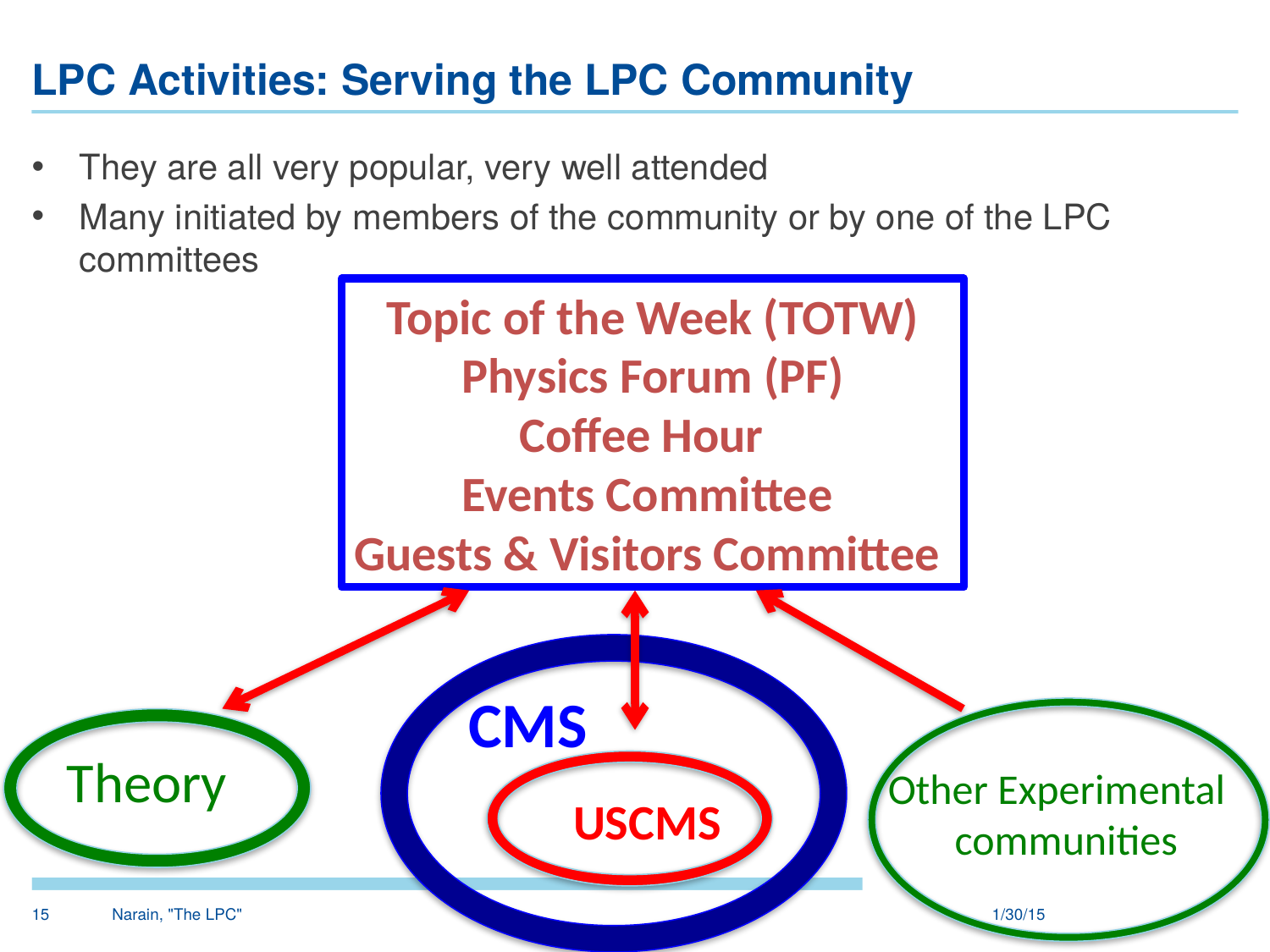

# LPC Activities: Serving the LPC Community
They are all very popular, very well attended
Many initiated by members of the community or by one of the LPC committees

Topic of the Week (TOTW)
Physics Forum (PF)
Coffee Hour
Events Committee
Guests & Visitors Committee

CMS

Other Experimental
communities

Theory

USCMS
15
Narain, "The LPC"
1/30/15